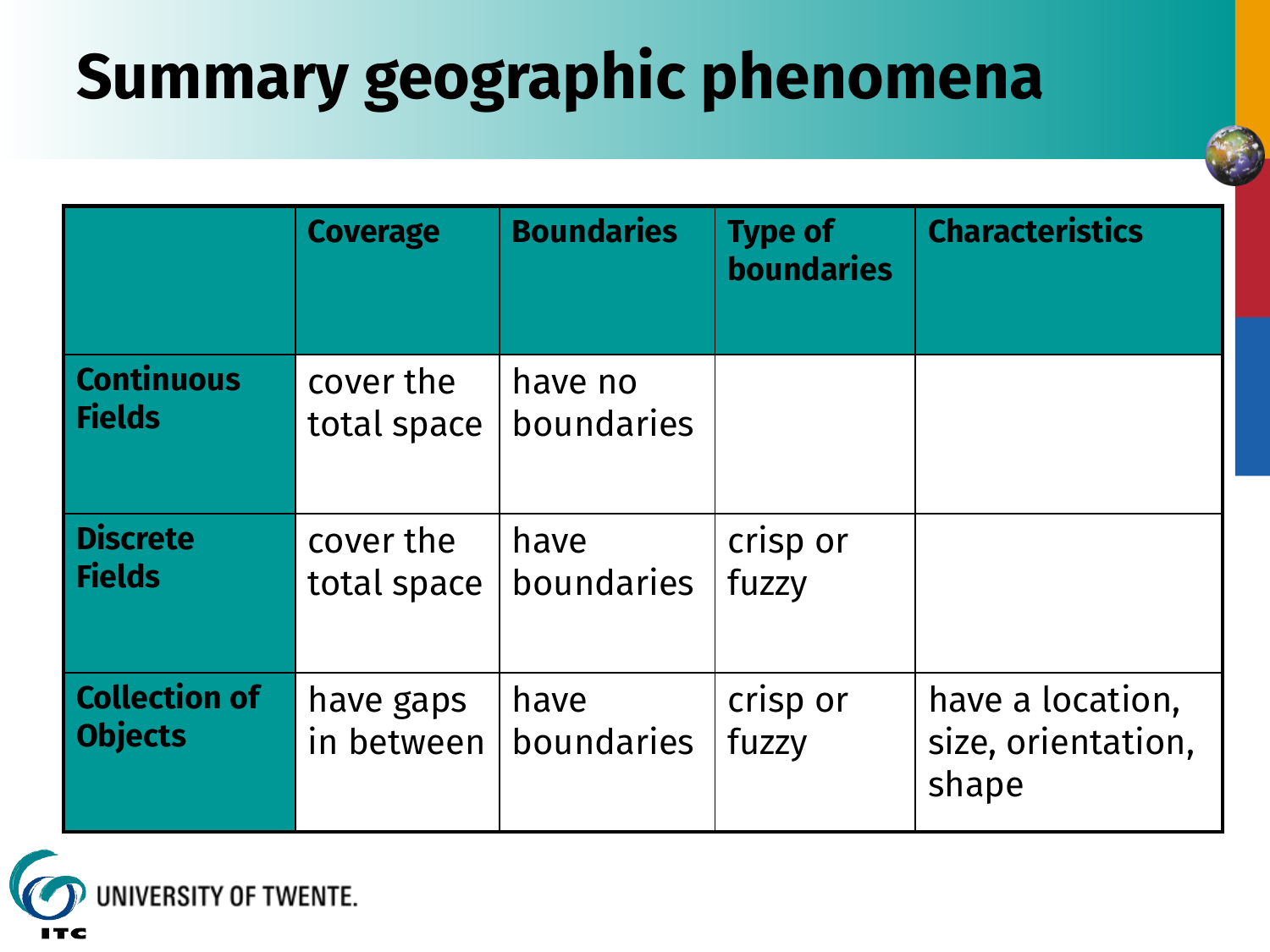

# Summary geographic phenomena
|  | Coverage | Boundaries | Type of boundaries | Characteristics |
| --- | --- | --- | --- | --- |
| Continuous Fields | cover the total space | have no boundaries |  |  |
| Discrete Fields | cover the total space | have boundaries | crisp or fuzzy |  |
| Collection of Objects | have gaps in between | have boundaries | crisp or fuzzy | have a location, size, orientation, shape |